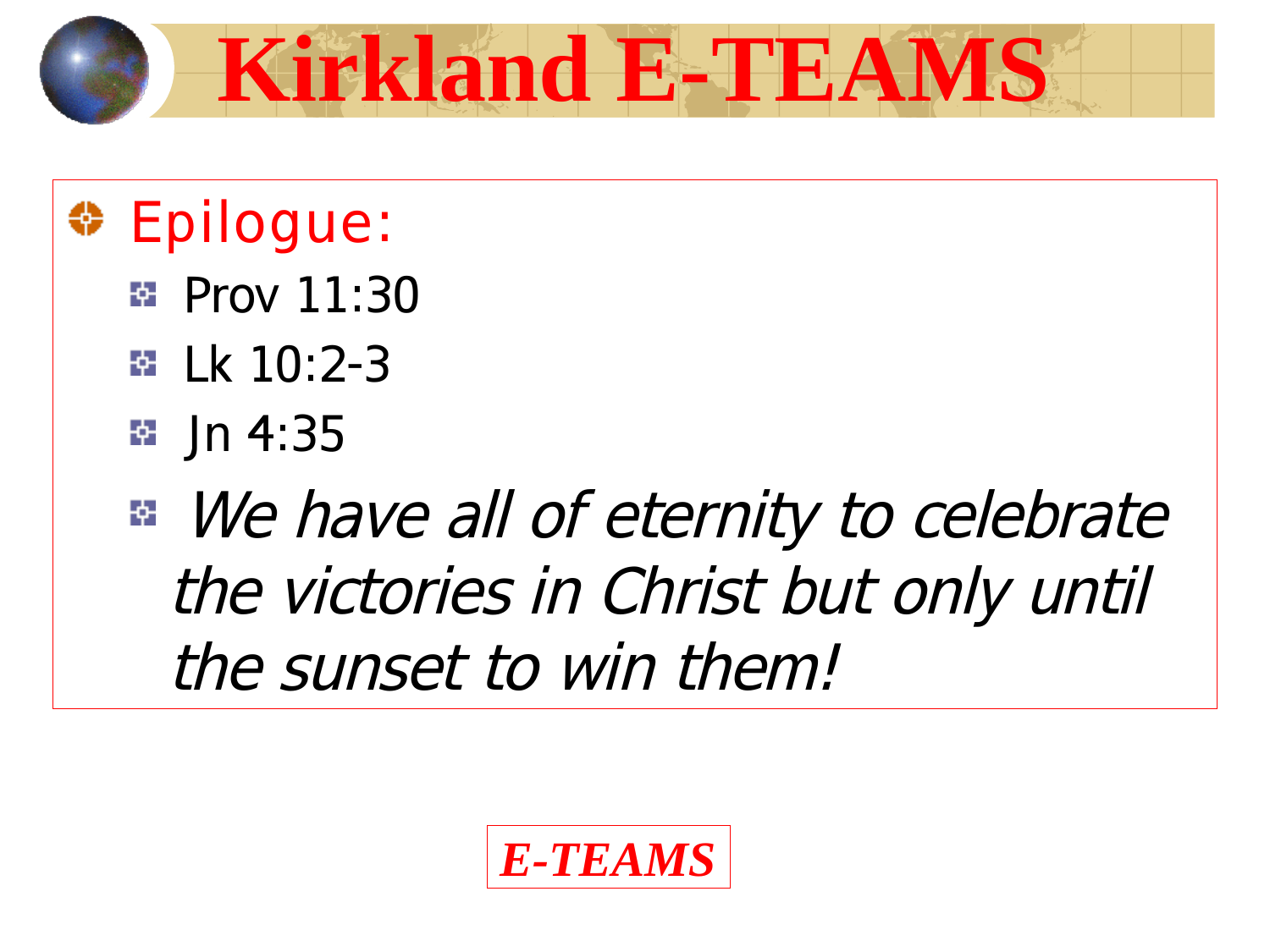

Kirkland E-TEAMS
 Epilogue:
 Prov 11:30
 Lk 10:2-3
 Jn 4:35
 We have all of eternity to celebrate the victories in Christ but only until the sunset to win them!

# E-TEAMS